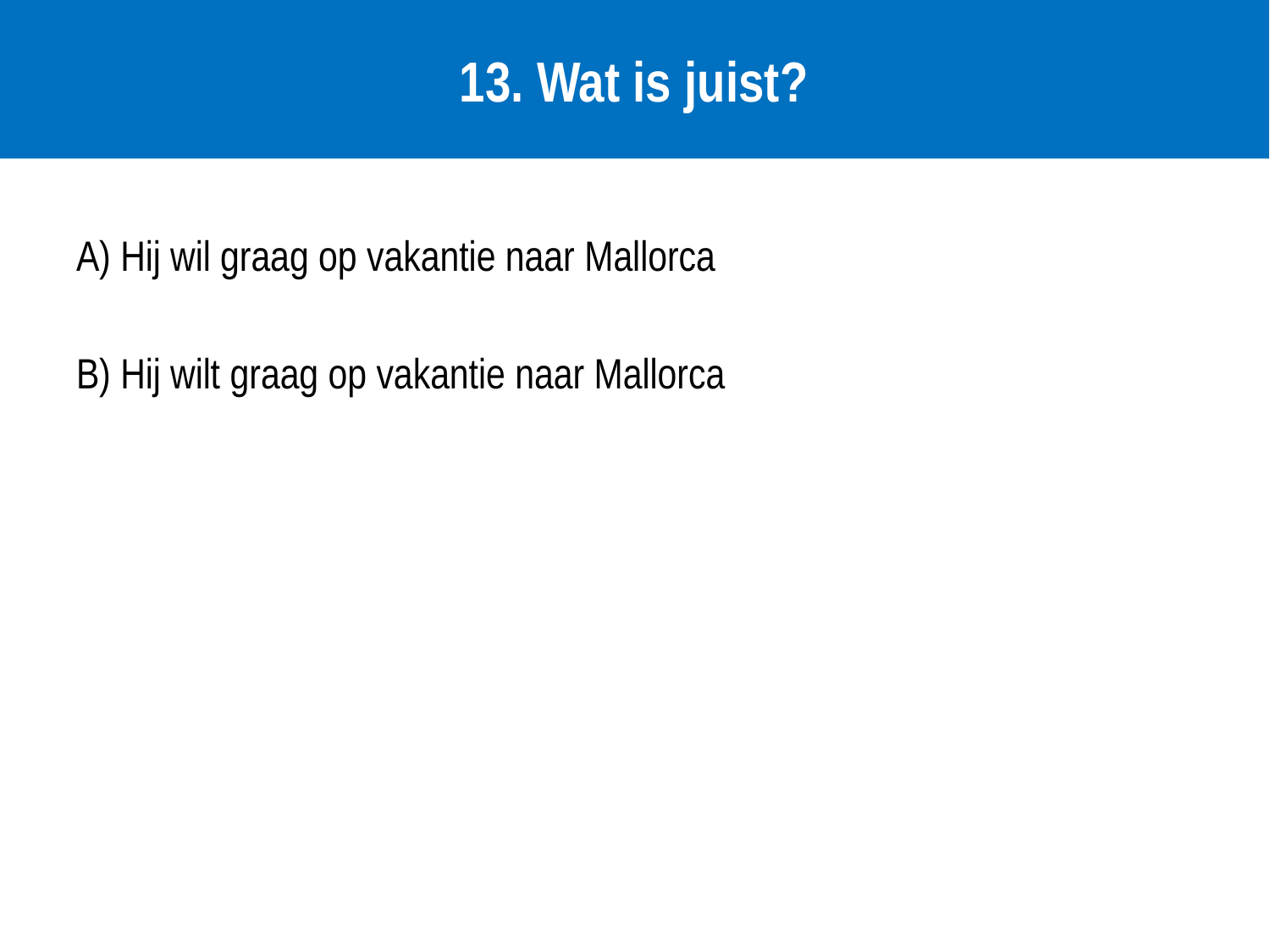

# 13. Wat is juist?
A) Hij wil graag op vakantie naar Mallorca

B) Hij wilt graag op vakantie naar Mallorca